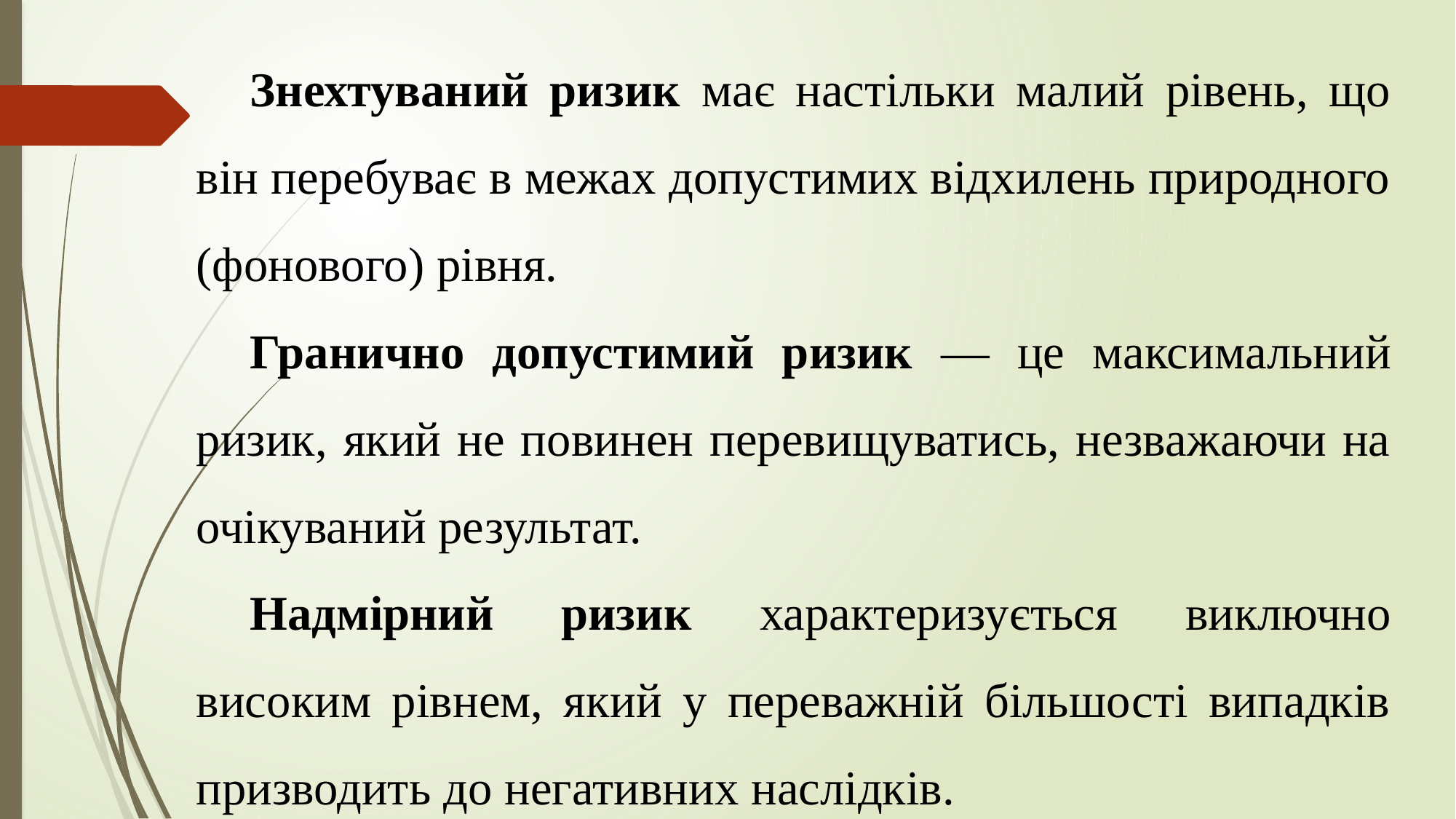

Знехтуваний ризик має настільки малий рівень, що він перебуває в межах допустимих відхилень природного (фонового) рівня.
Гранично допустимий ризик — це максимальний ризик, який не повинен перевищуватись, незважаючи на очікуваний результат.
Надмірний ризик характеризується виключно високим рівнем, який у переважній більшості випадків призводить до негативних наслідків.